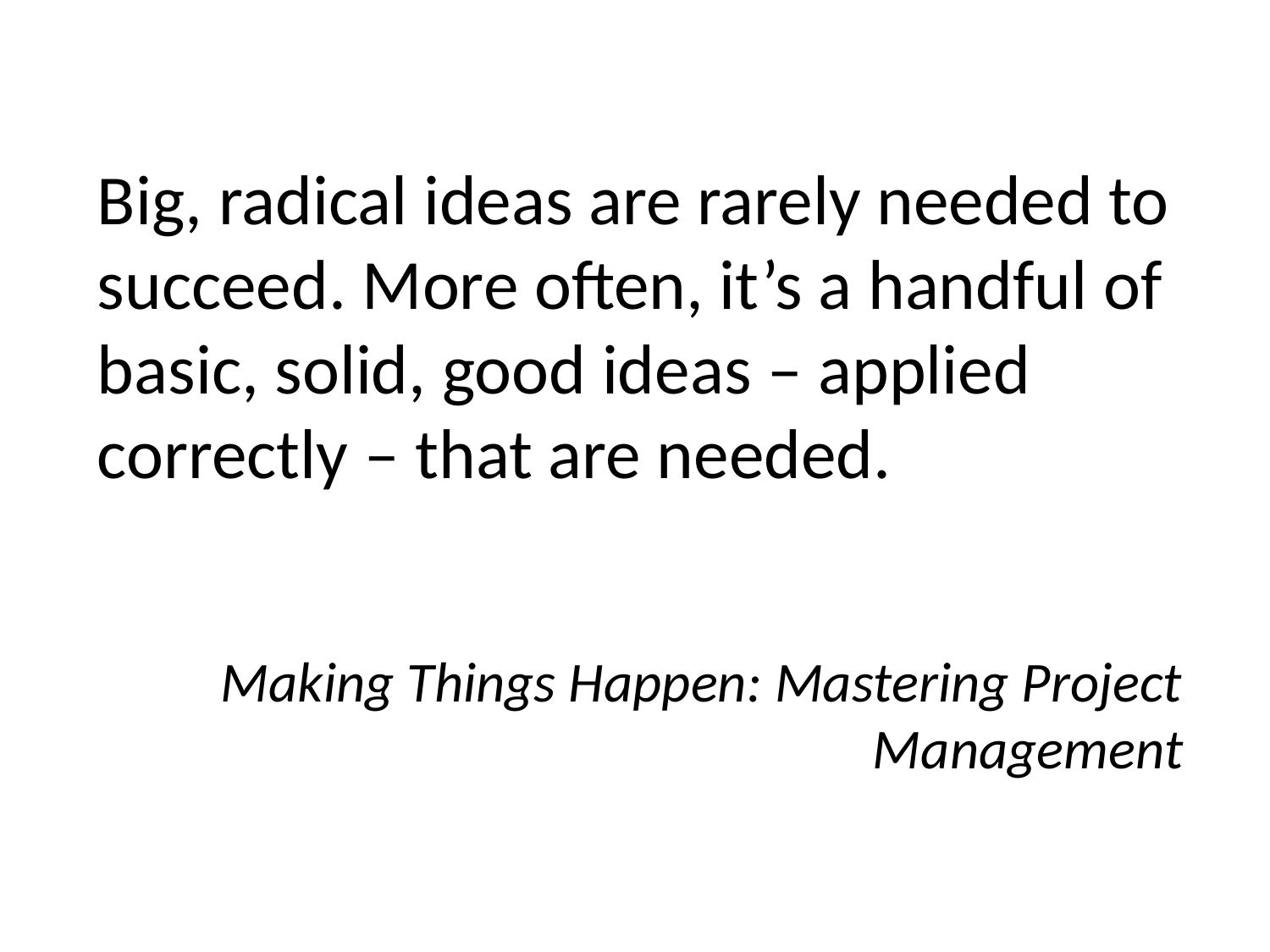

Big, radical ideas are rarely needed to succeed. More often, it’s a handful of basic, solid, good ideas – applied correctly – that are needed.

Making Things Happen: Mastering Project Management